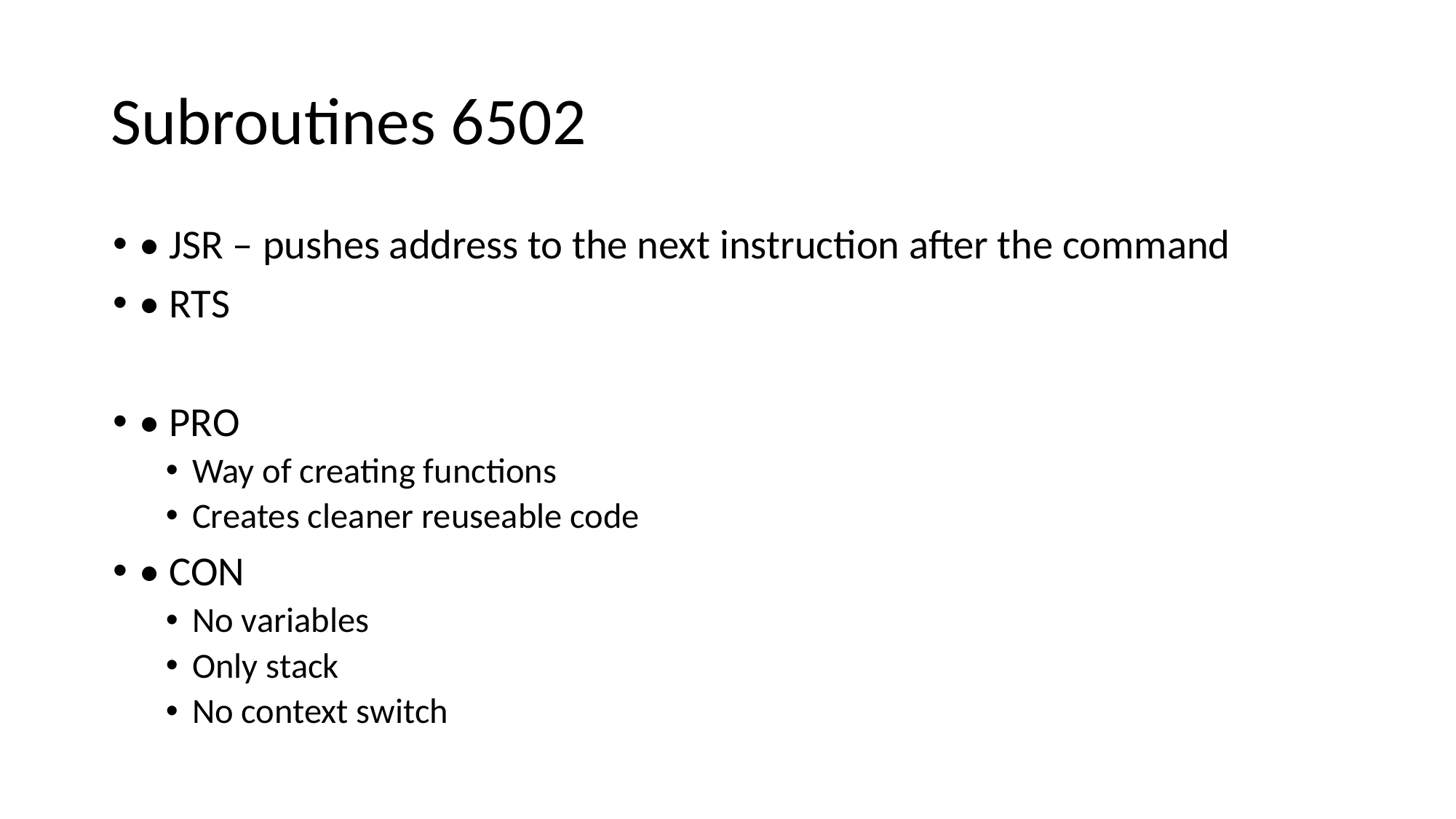

# Subroutines 6502
• JSR – pushes address to the next instruction after the command
• RTS

• PRO
Way of creating functions
Creates cleaner reuseable code
• CON
No variables
Only stack
No context switch